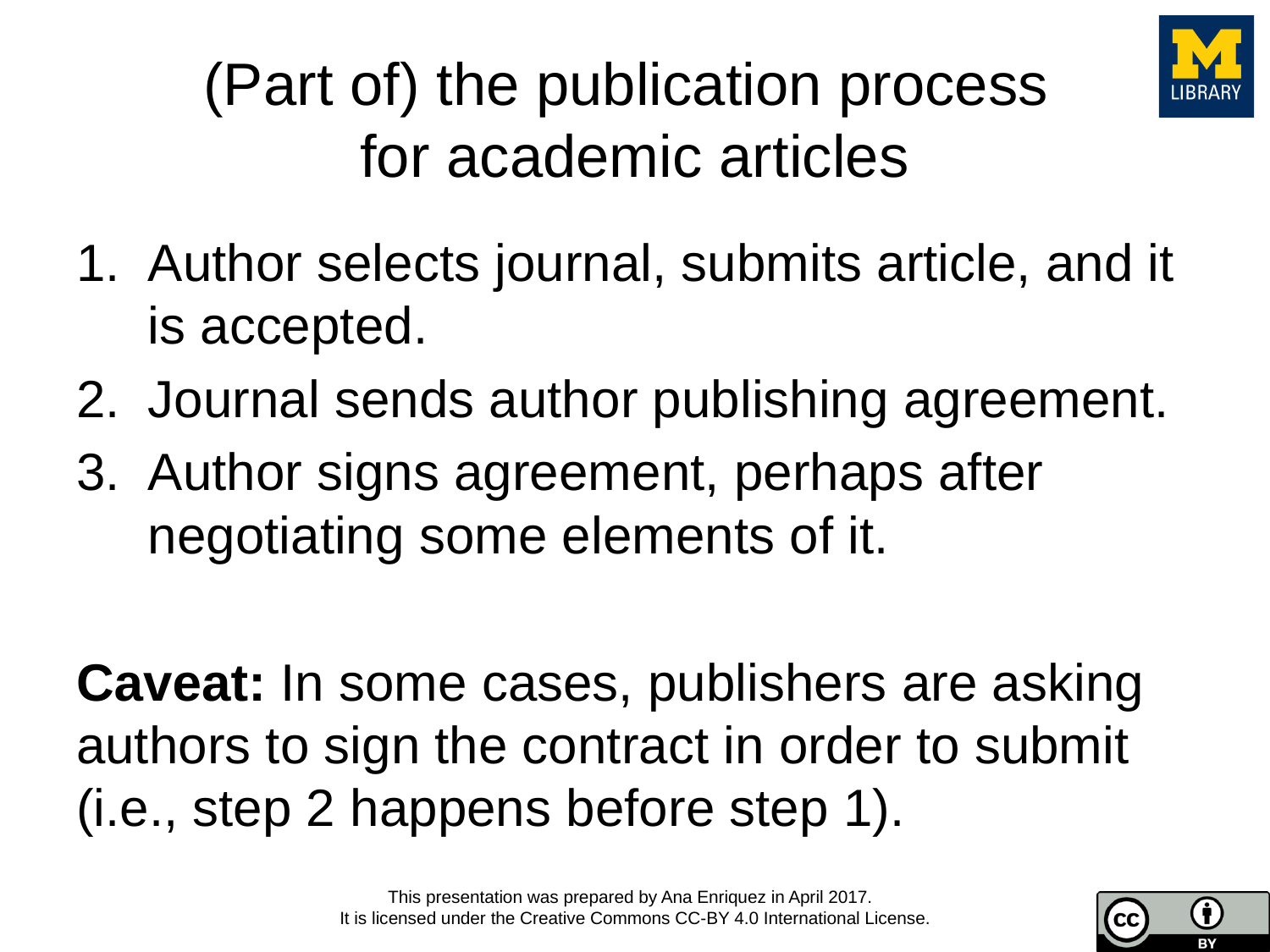

# (Part of) the publication process for academic articles
Author selects journal, submits article, and it is accepted.
Journal sends author publishing agreement.
Author signs agreement, perhaps after negotiating some elements of it.

Caveat: In some cases, publishers are asking authors to sign the contract in order to submit (i.e., step 2 happens before step 1).
This presentation was prepared by Ana Enriquez in April 2017.
It is licensed under the Creative Commons CC-BY 4.0 International License.